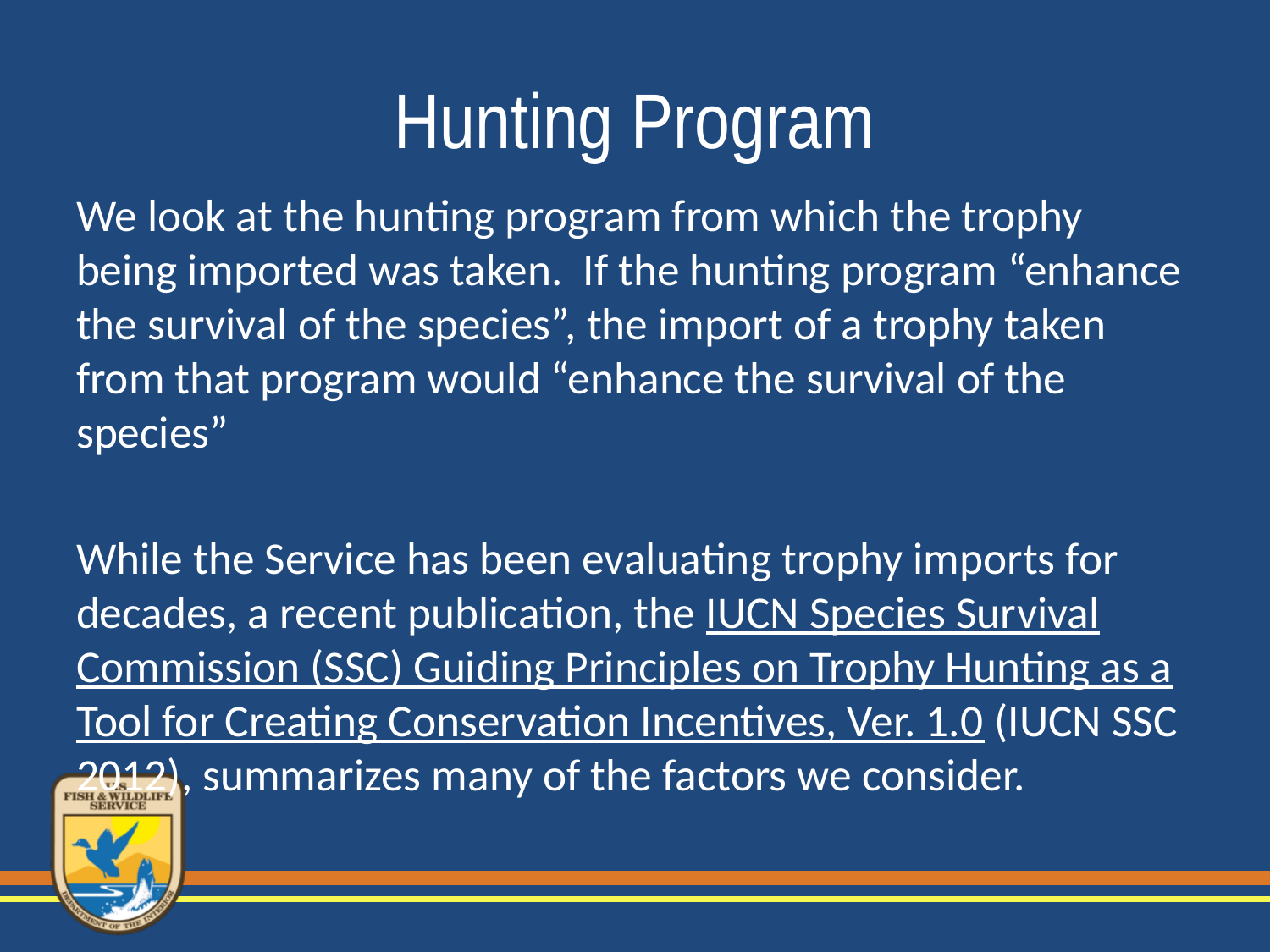

# Hunting Program
We look at the hunting program from which the trophy being imported was taken.  If the hunting program “enhance the survival of the species”, the import of a trophy taken from that program would “enhance the survival of the species”

While the Service has been evaluating trophy imports for decades, a recent publication, the IUCN Species Survival Commission (SSC) Guiding Principles on Trophy Hunting as a Tool for Creating Conservation Incentives, Ver. 1.0 (IUCN SSC 2012), summarizes many of the factors we consider.